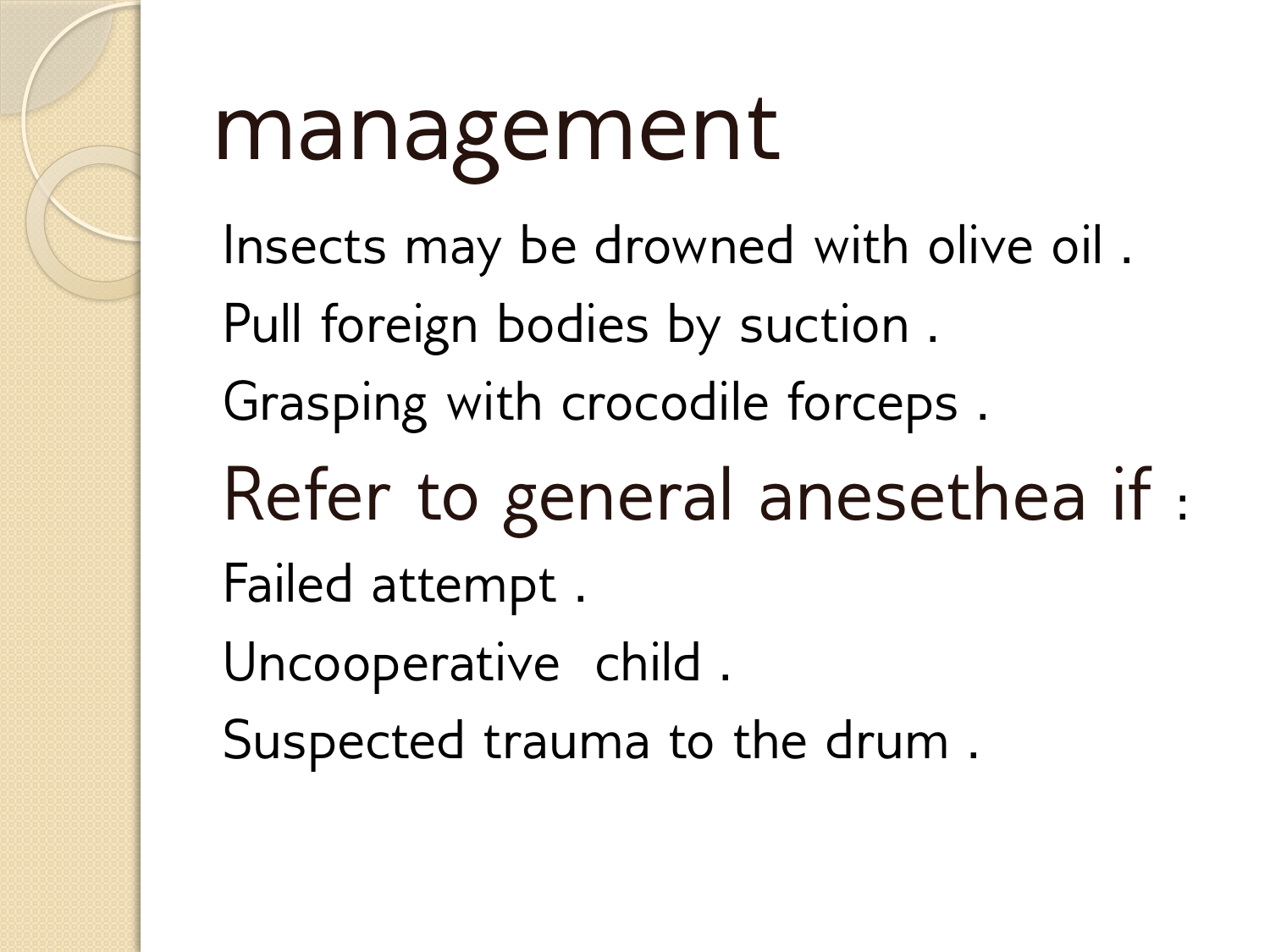

# management
Insects may be drowned with olive oil .
Pull foreign bodies by suction .
Grasping with crocodile forceps .
Refer to general anesethea if :
Failed attempt .
Uncooperative  child .
Suspected trauma to the drum .